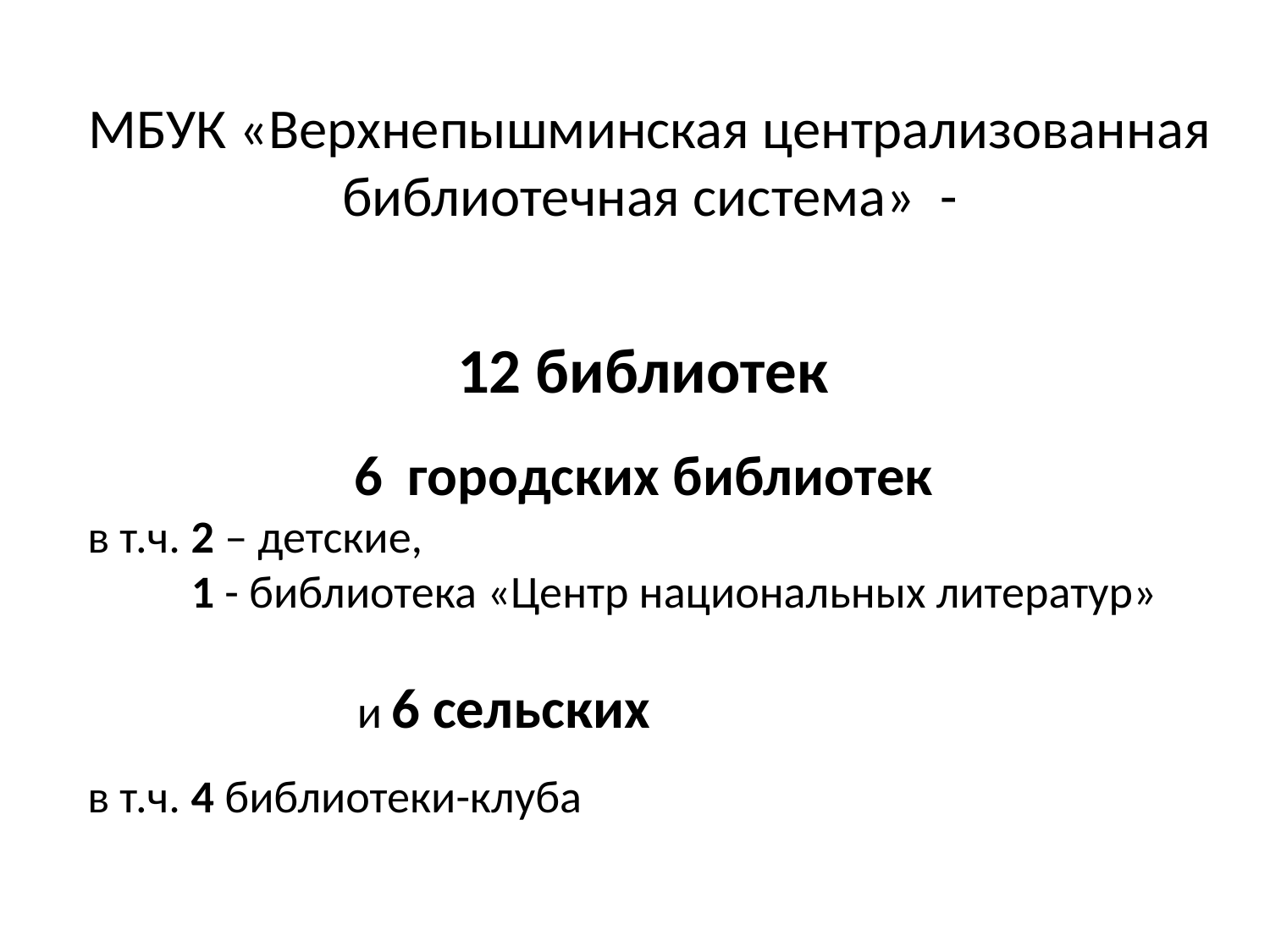

МБУК «Верхнепышминская централизованная библиотечная система»  -

12 библиотек
6  городских библиотек
в т.ч. 2 – детские,
          1 - библиотека «Центр национальных литератур»

                          и 6 сельских
в т.ч. 4 библиотеки-клуба